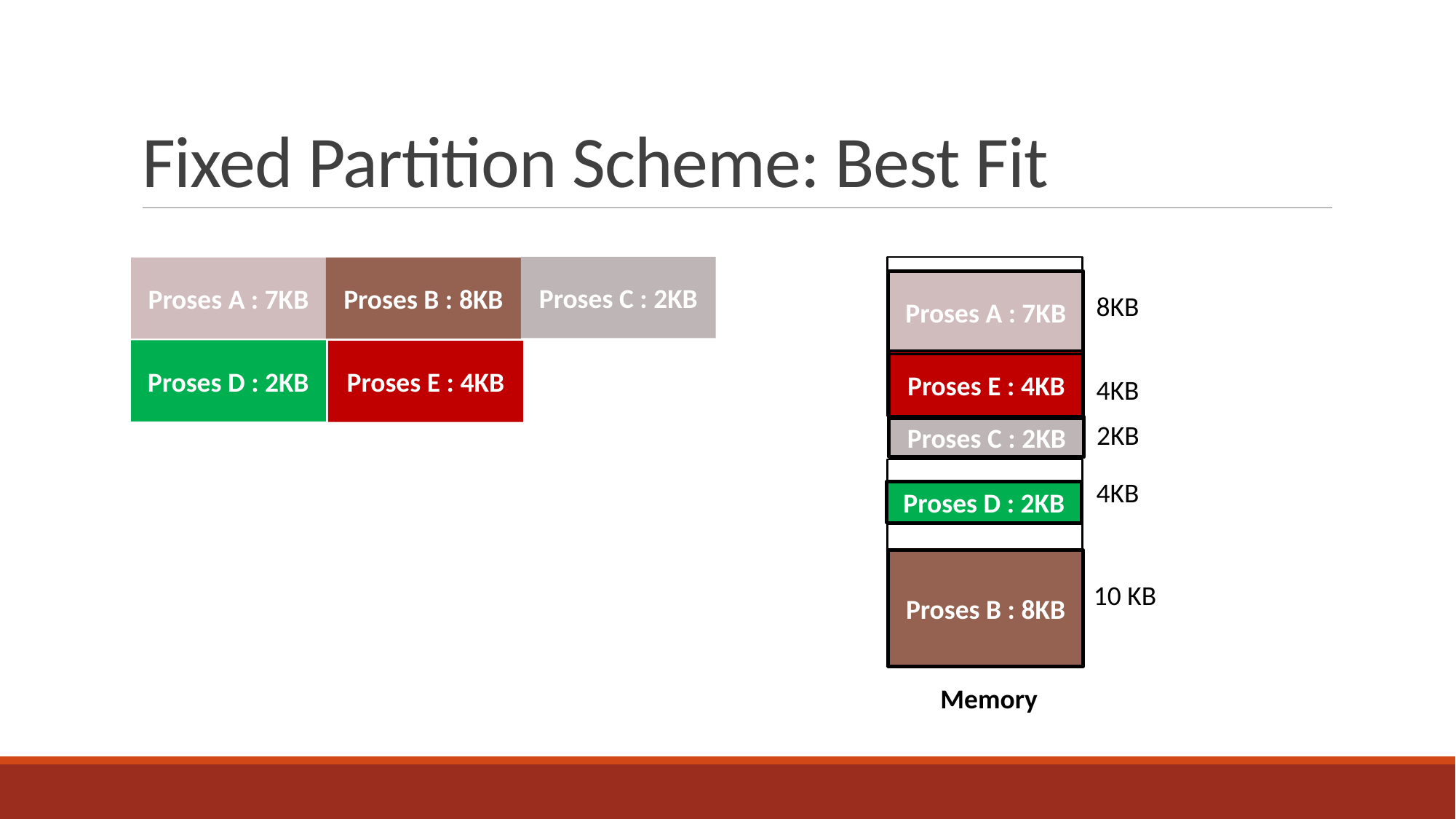

# Fixed Partition Scheme: Best Fit
Proses C : 2KB

Proses B : 8KB
Proses A : 7KB
Proses A : 7KB
8KB
Proses D : 2KB
Proses E : 4KB
Proses E : 4KB

4KB
2KB

Proses C : 2KB

4KB
Proses D : 2KB

Proses B : 8KB
10 KB
Memory